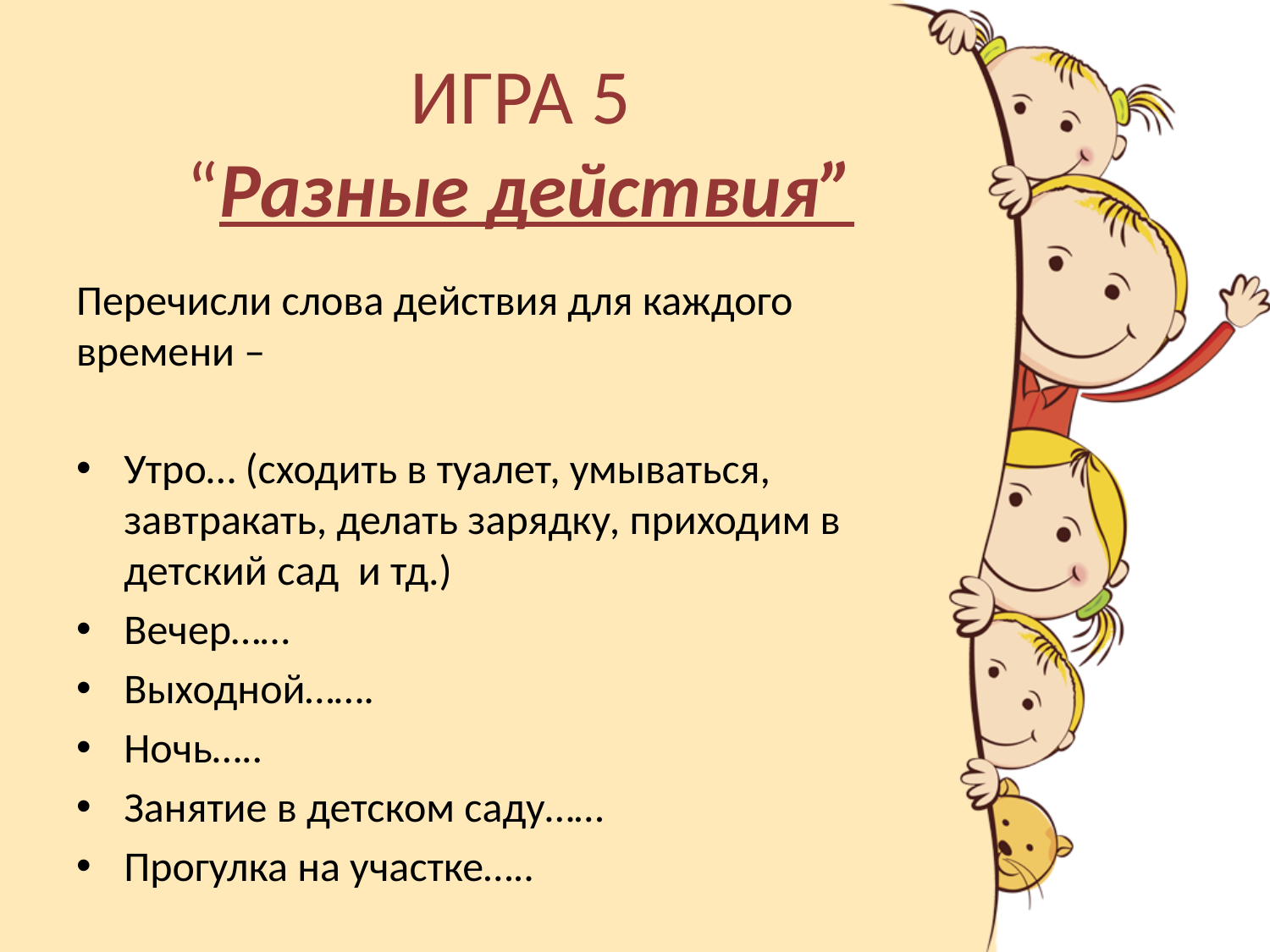

# ИГРА 5 “Разные действия”
Перечисли слова действия для каждого времени –

Утро… (сходить в туалет, умываться, завтракать, делать зарядку, приходим в детский сад  и тд.)
Вечер……
Выходной…….
Ночь…..
Занятие в детском саду……
Прогулка на участке…..